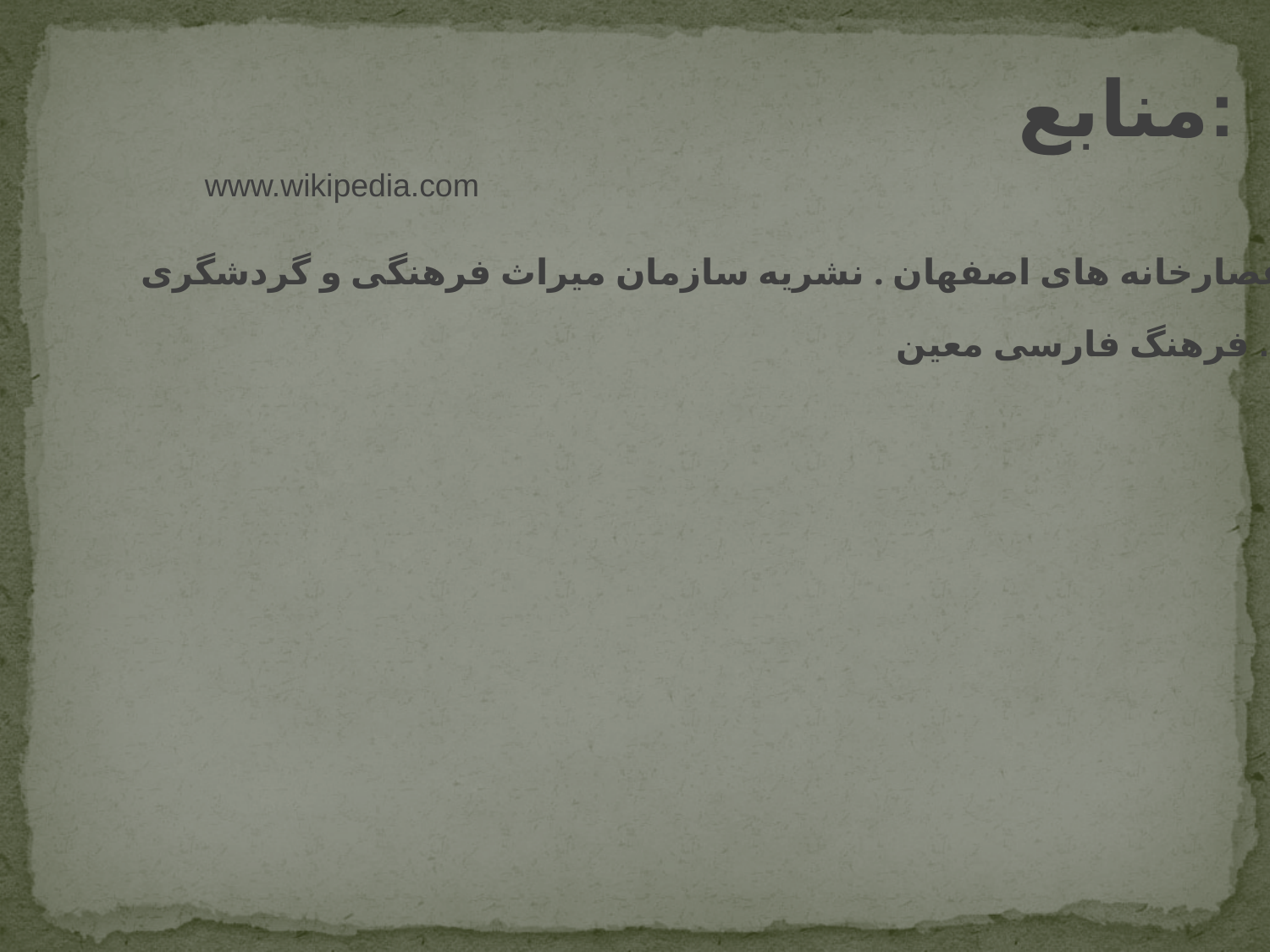

منابع:
www.wikipedia.com
کتاب عصارخانه های اصفهان . نشریه سازمان میراث فرهنگی و گردشگری .
فرهنگ فارسی معین .